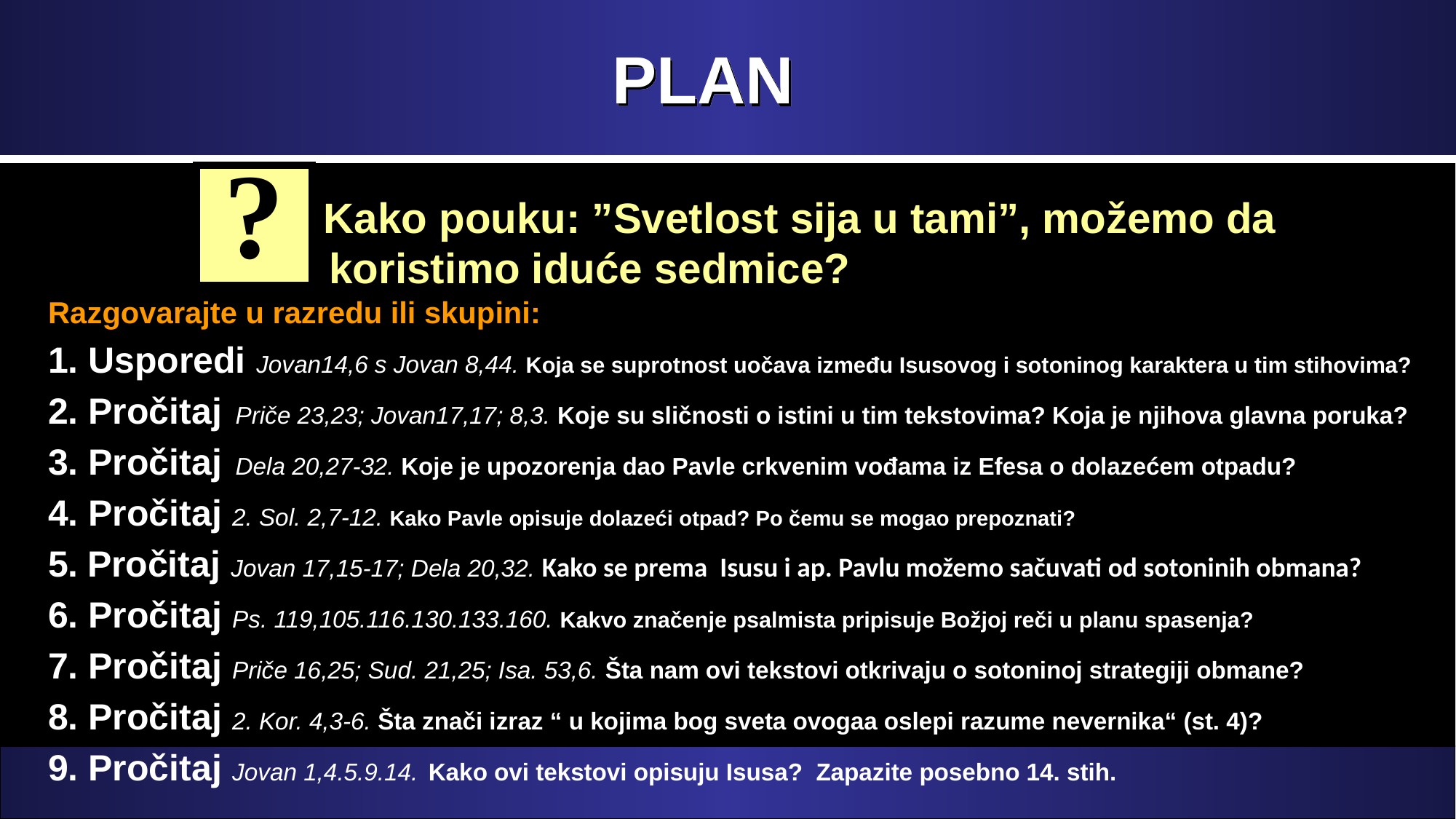

# PLAN
?
   Kako pouku: ”Svetlost sija u tami”, možemo da koristimo iduće sedmice?

Razgovarajte u razredu ili skupini:
1. Usporedi Jovan14,6 s Jovan 8,44. Koja se suprotnost uočava između Isusovog i sotoninog karaktera u tim stihovima?
2. Pročitaj  Priče 23,23; Jovan17,17; 8,3. Koje su sličnosti o istini u tim tekstovima? Koja je njihova glavna poruka?
3. Pročitaj  Dela 20,27-32. Koje je upozorenja dao Pavle crkvenim vođama iz Efesa o dolazećem otpadu?
4. Pročitaj 2. Sol. 2,7-12. Kako Pavle opisuje dolazeći otpad? Po čemu se mogao prepoznati?
5. Pročitaj Jovan 17,15-17; Dela 20,32. Kako se prema  Isusu i ap. Pavlu možemo sačuvati od sotoninih obmana?
6. Pročitaj Ps. 119,105.116.130.133.160. Kakvo značenje psalmista pripisuje Božjoj reči u planu spasenja?
7. Pročitaj Priče 16,25; Sud. 21,25; Isa. 53,6. Šta nam ovi tekstovi otkrivaju o sotoninoj strategiji obmane?
8. Pročitaj 2. Kor. 4,3-6. Šta znači izraz “ u kojima bog sveta ovogaa oslepi razume nevernika“ (st. 4)?
9. Pročitaj Jovan 1,4.5.9.14. Kako ovi tekstovi opisuju Isusa?  Zapazite posebno 14. stih.

,